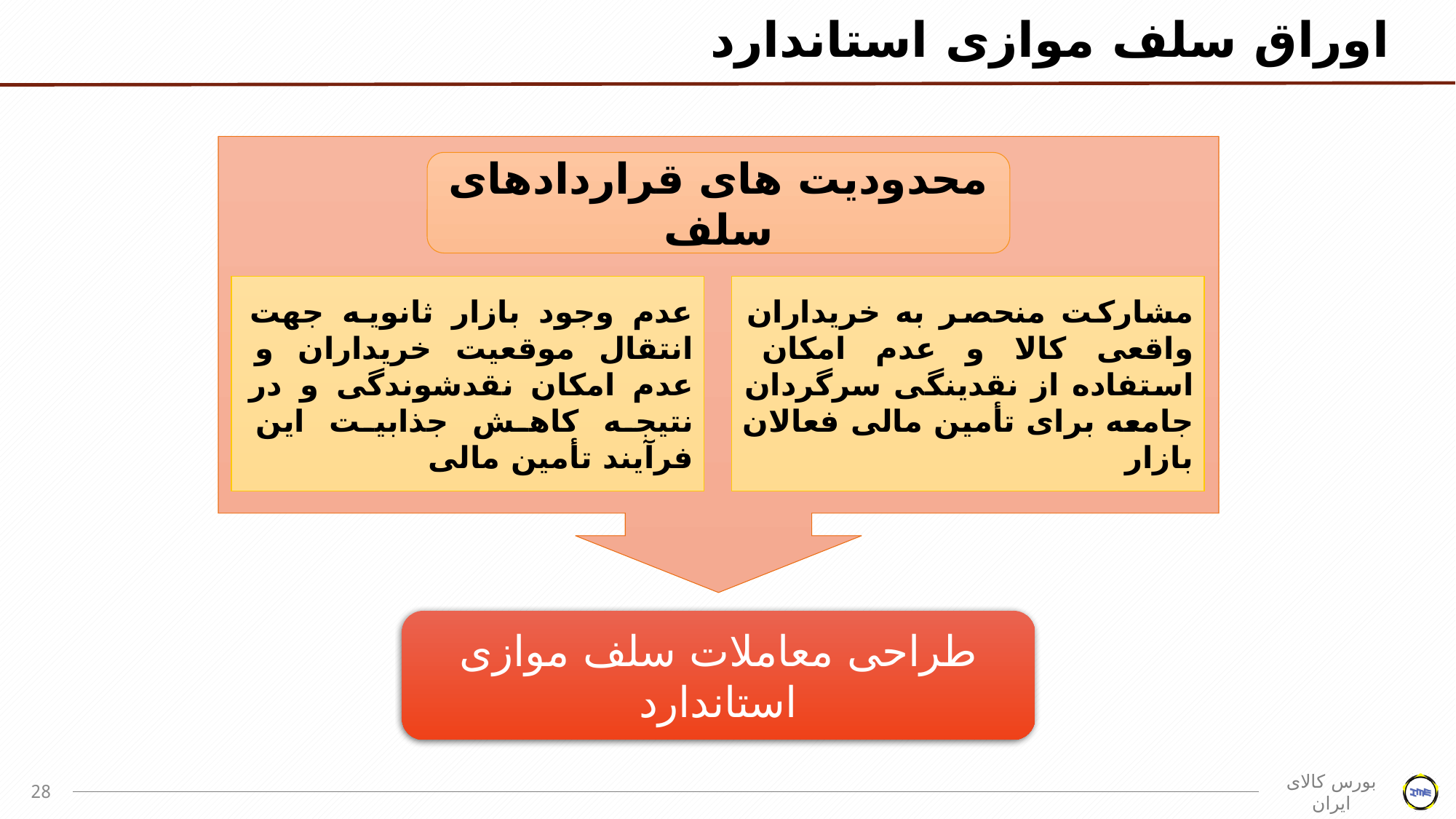

# اوراق سلف موازی استاندارد

محدودیت های قراردادهای سلف
عدم وجود بازار ثانویه جهت انتقال موقعیت خریداران و عدم امکان نقدشوندگی و در نتیجه کاهش جذابیت این فرآیند تأمین مالی
مشارکت منحصر به خریداران واقعی کالا و عدم امکان استفاده از نقدینگی سرگردان جامعه برای تأمین مالی فعالان بازار
طراحی معاملات سلف موازی استاندارد
28
بورس کالای ایران